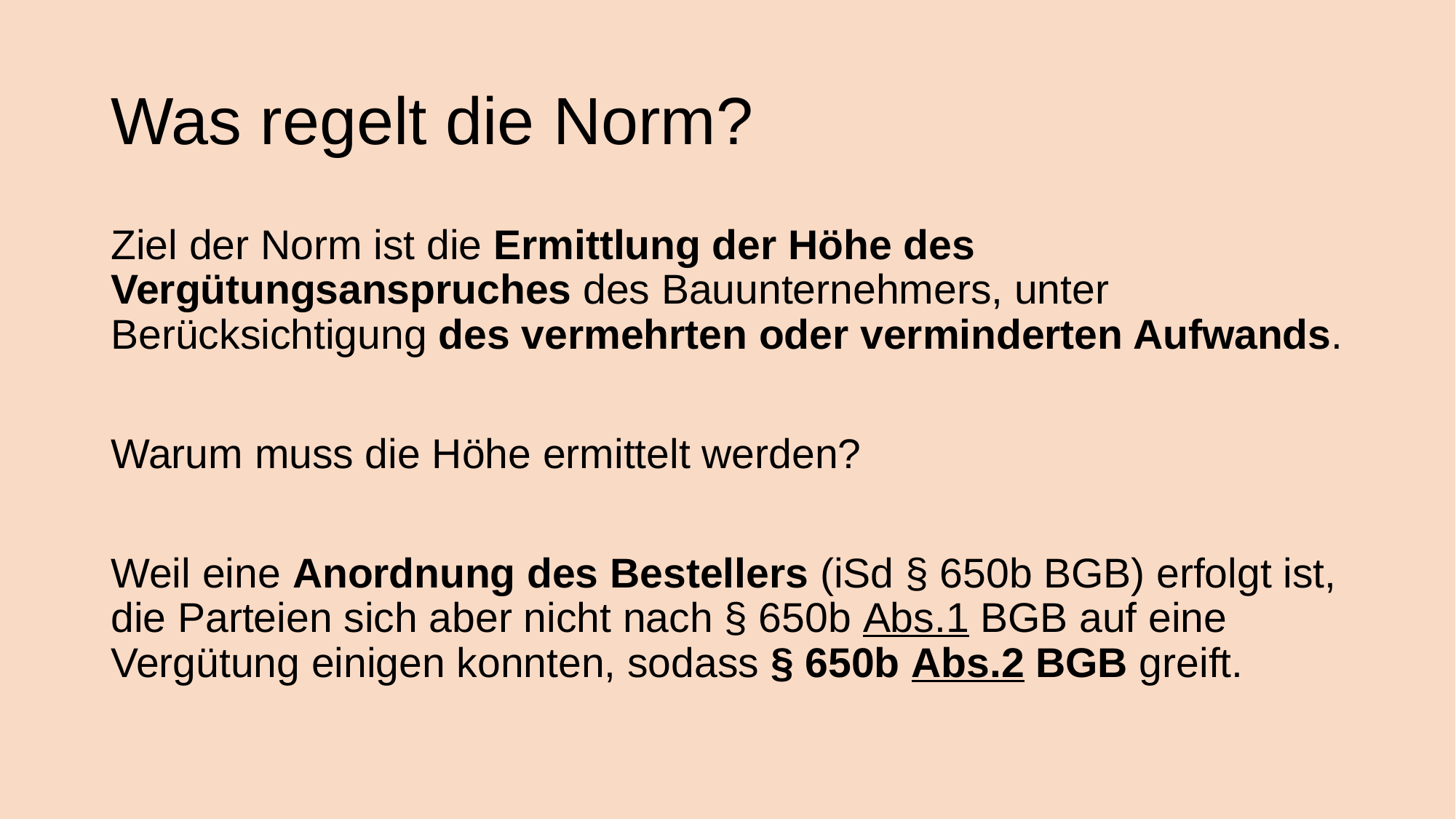

# Was regelt die Norm?
Ziel der Norm ist die Ermittlung der Höhe des Vergütungsanspruches des Bauunternehmers, unter Berücksichtigung des vermehrten oder verminderten Aufwands.

Warum muss die Höhe ermittelt werden?

Weil eine Anordnung des Bestellers (iSd § 650b BGB) erfolgt ist, die Parteien sich aber nicht nach § 650b Abs.1 BGB auf eine Vergütung einigen konnten, sodass § 650b Abs.2 BGB greift.